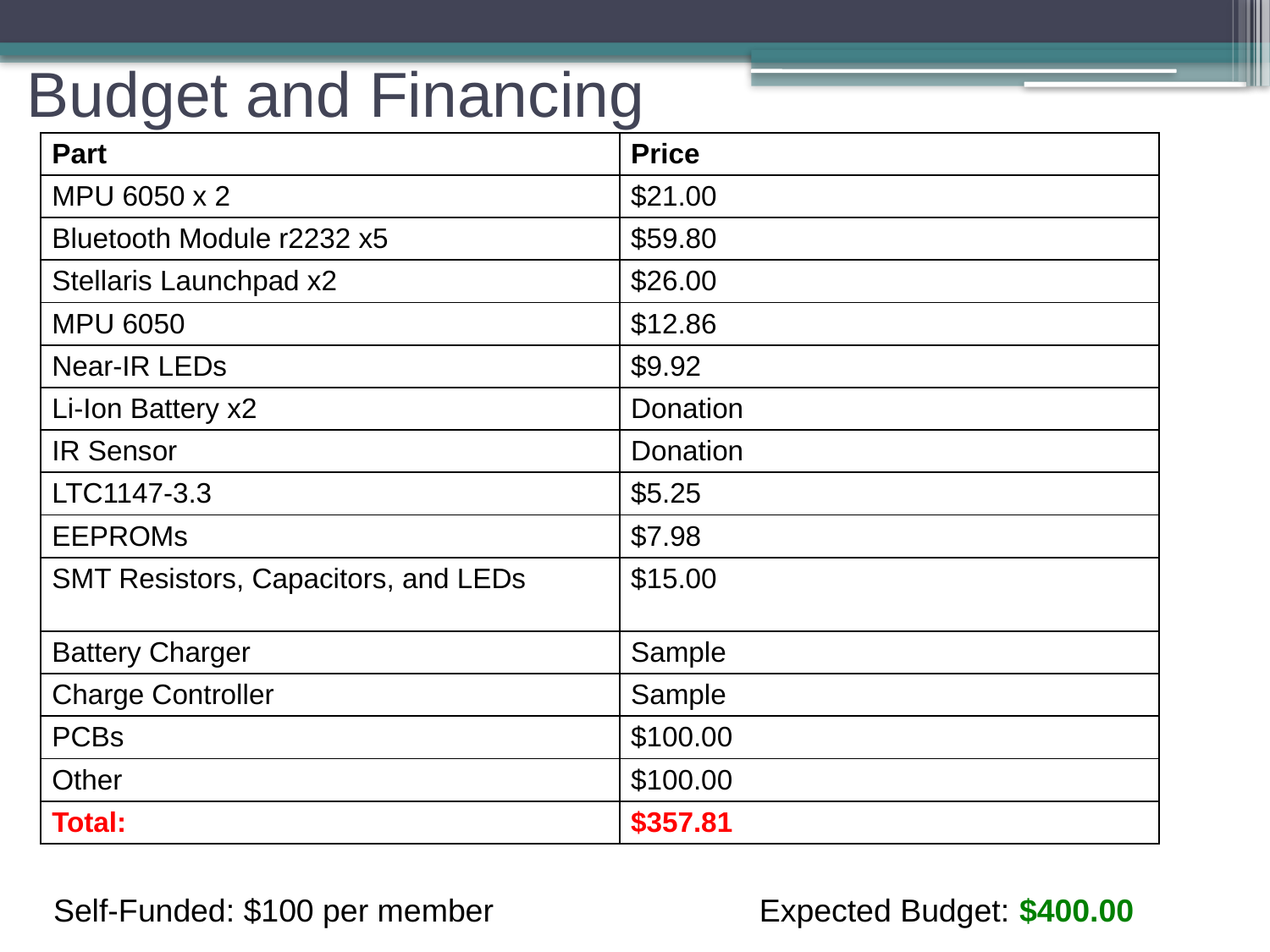

# Budget and Financing
| Part | Price |
| --- | --- |
| MPU 6050 x 2 | $21.00 |
| Bluetooth Module r2232 x5 | $59.80 |
| Stellaris Launchpad x2 | $26.00 |
| MPU 6050 | $12.86 |
| Near-IR LEDs | $9.92 |
| Li-Ion Battery x2 | Donation |
| IR Sensor | Donation |
| LTC1147-3.3 | $5.25 |
| EEPROMs | $7.98 |
| SMT Resistors, Capacitors, and LEDs | $15.00 |
| Battery Charger | Sample |
| Charge Controller | Sample |
| PCBs | $100.00 |
| Other | $100.00 |
| Total: | $357.81 |
Self-Funded: $100 per member                              Expected Budget: $400.00